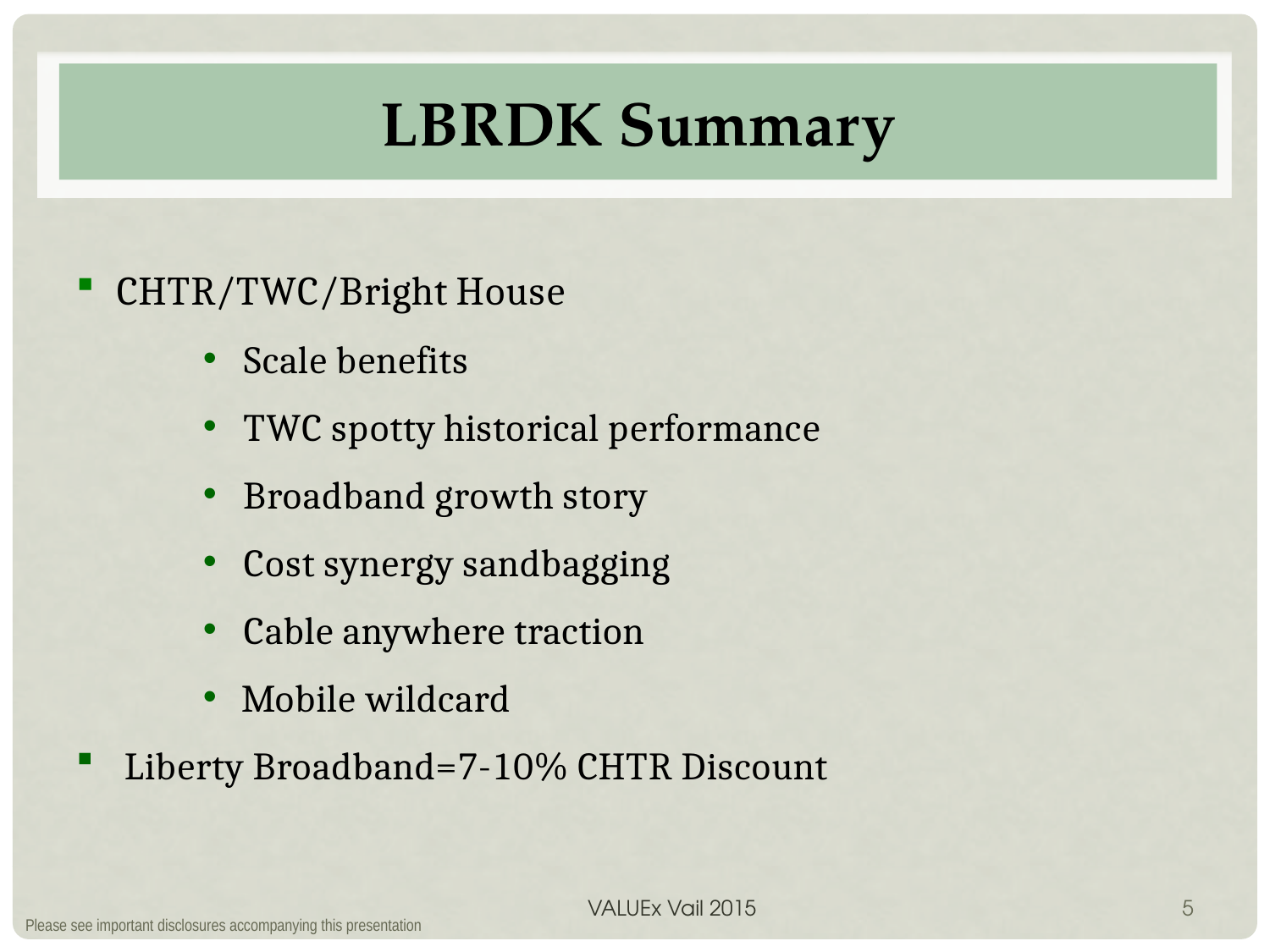

# LBRDK Summary
CHTR/TWC/Bright House
Scale benefits
TWC spotty historical performance
Broadband growth story
Cost synergy sandbagging
Cable anywhere traction
Mobile wildcard
Liberty Broadband=7-10% CHTR Discount

VALUEx Vail 2015
5
Please see important disclosures accompanying this presentation